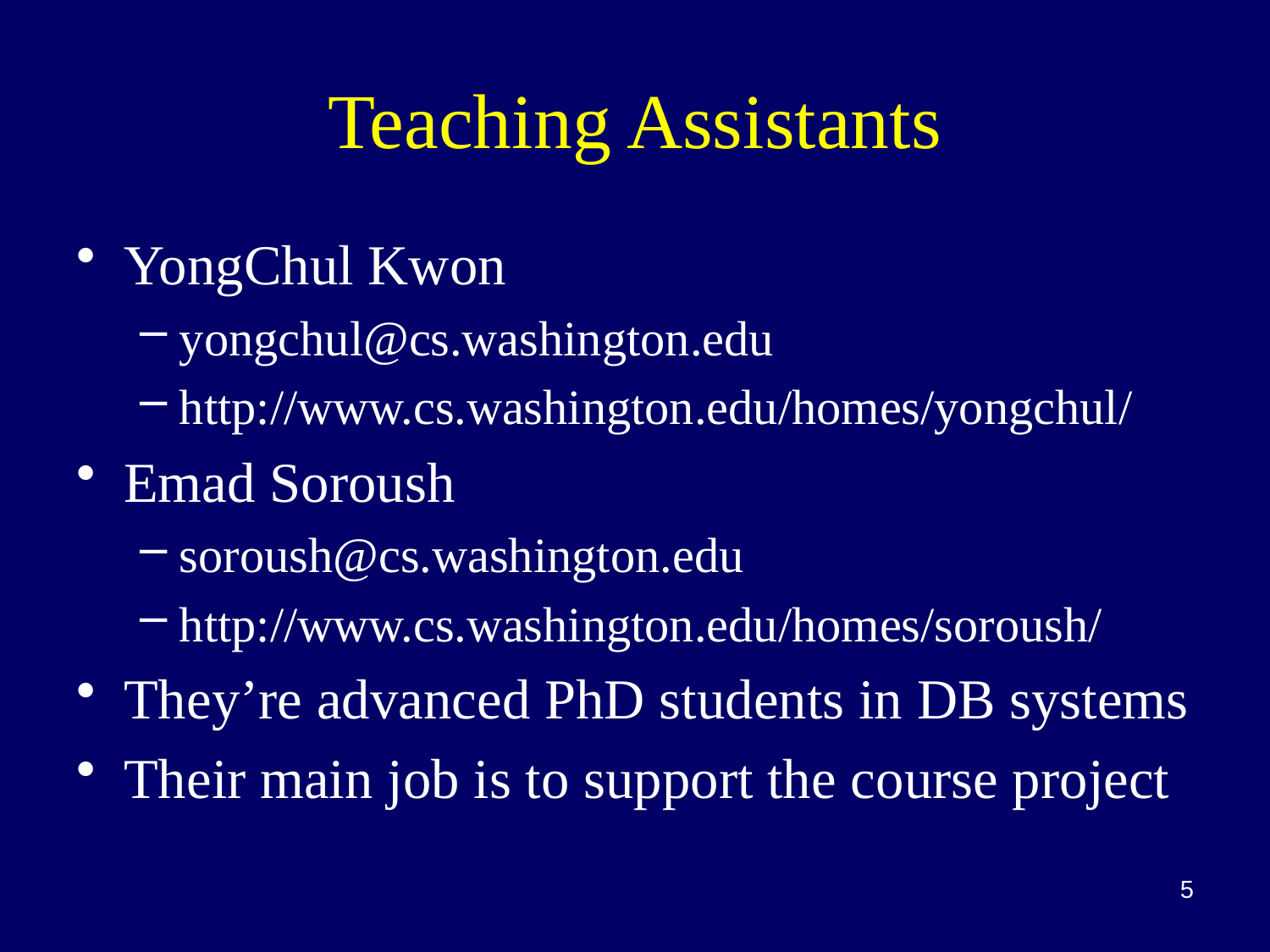

# Teaching Assistants
YongChul Kwon
yongchul@cs.washington.edu
http://www.cs.washington.edu/homes/yongchul/
Emad Soroush
soroush@cs.washington.edu
http://www.cs.washington.edu/homes/soroush/
They’re advanced PhD students in DB systems
Their main job is to support the course project
5